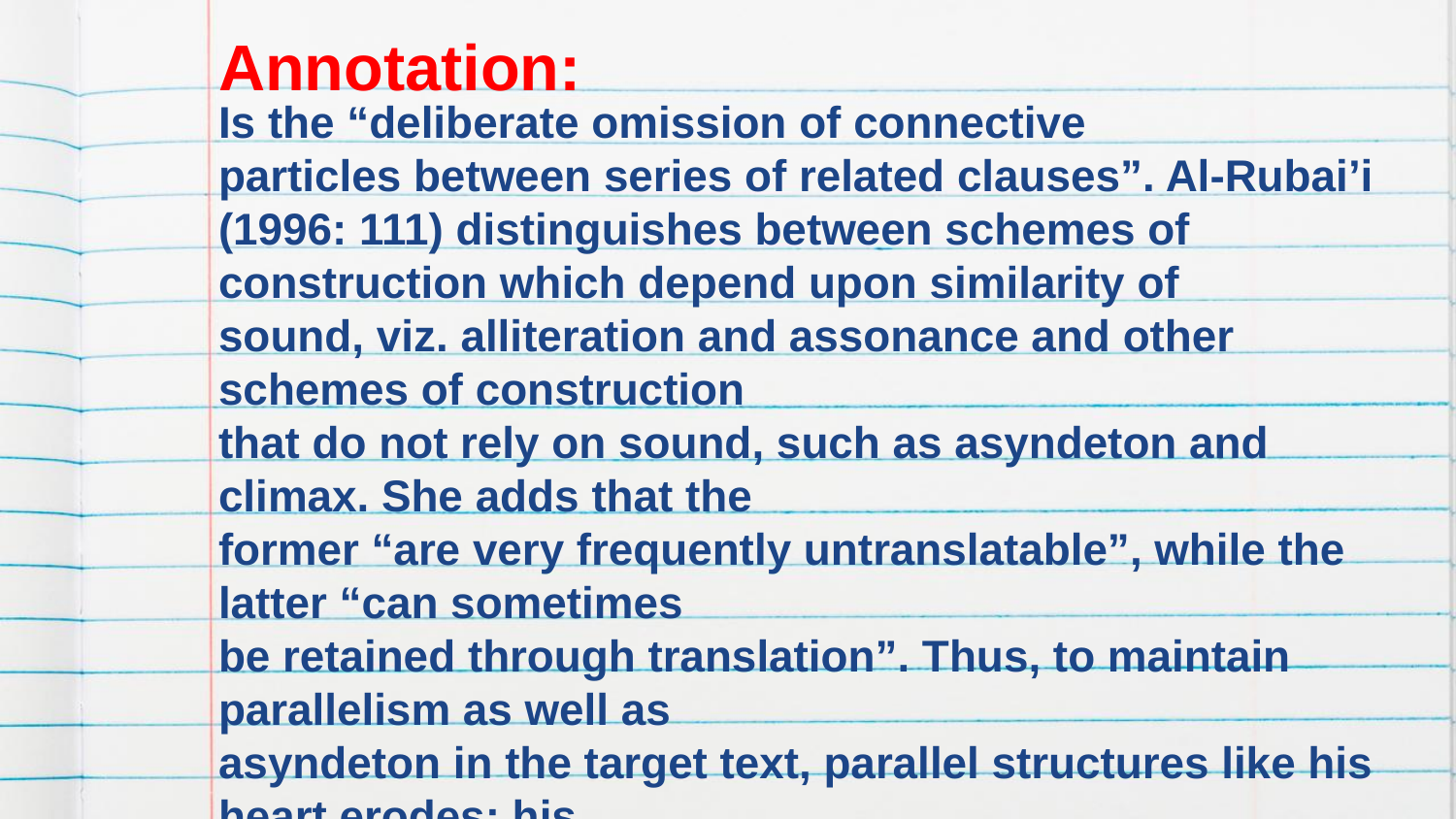

# Annotation:
Is the “deliberate omission of connective
particles between series of related clauses”. Al-Rubai’i (1996: 111) distinguishes between schemes of construction which depend upon similarity of
sound, viz. alliteration and assonance and other schemes of construction
that do not rely on sound, such as asyndeton and climax. She adds that the
former “are very frequently untranslatable”, while the latter “can sometimes
be retained through translation”. Thus, to maintain parallelism as well as
asyndeton in the target text, parallel structures like his heart erodes; his
limbs fall off; his voice gets torn away may be used.